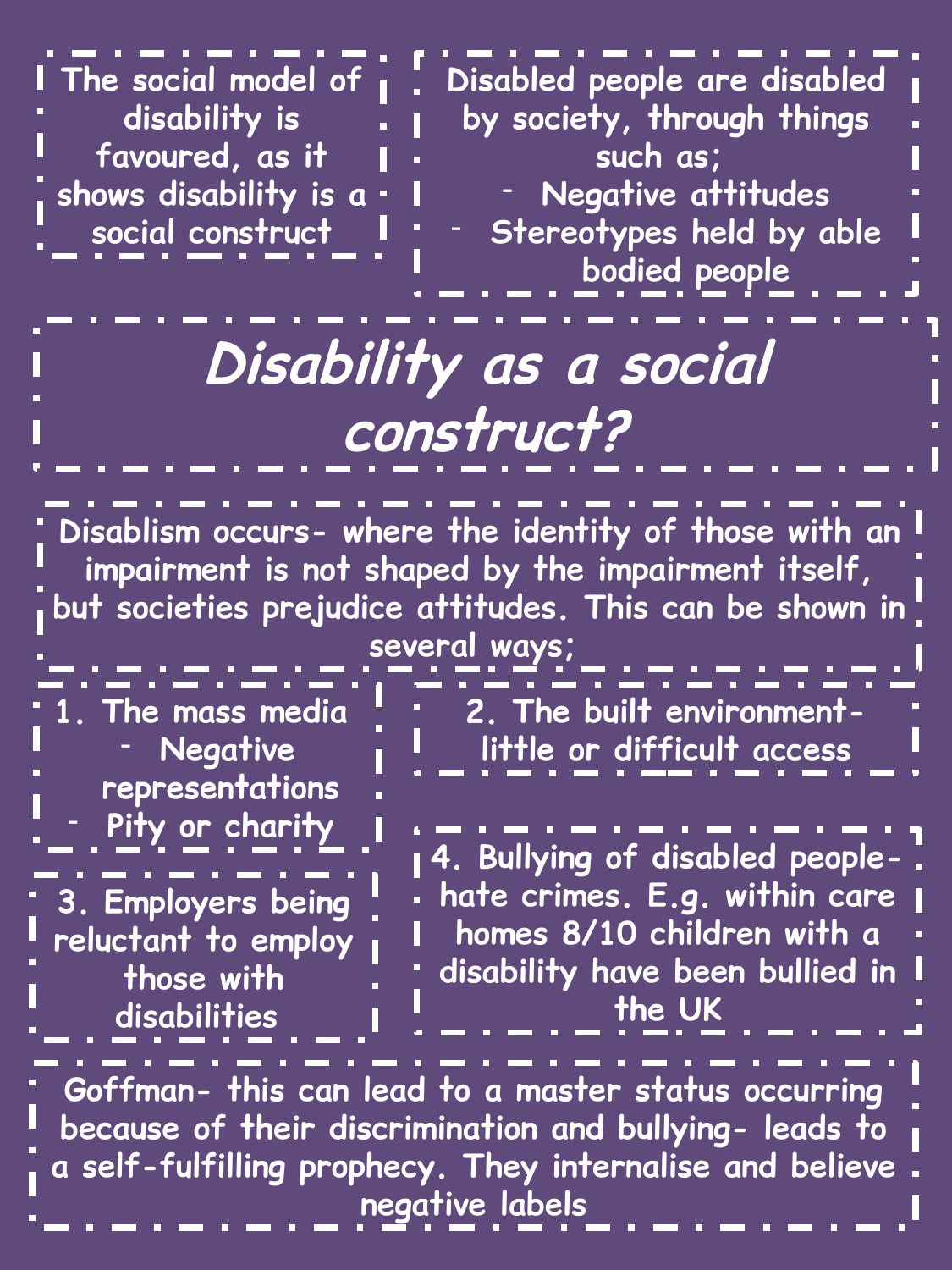

The social model of disability is favoured, as it shows disability is a social construct
Disabled people are disabled by society, through things such as;
Negative attitudes
Stereotypes held by able bodied people
Disability as a social construct?
Disablism occurs- where the identity of those with an impairment is not shaped by the impairment itself, but societies prejudice attitudes. This can be shown in several ways;
The mass media
Negative representations
Pity or charity
2. The built environment- little or difficult access
4. Bullying of disabled people- hate crimes. E.g. within care homes 8/10 children with a disability have been bullied in the UK
3. Employers being reluctant to employ those with disabilities
Goffman- this can lead to a master status occurring because of their discrimination and bullying- leads to a self-fulfilling prophecy. They internalise and believe negative labels